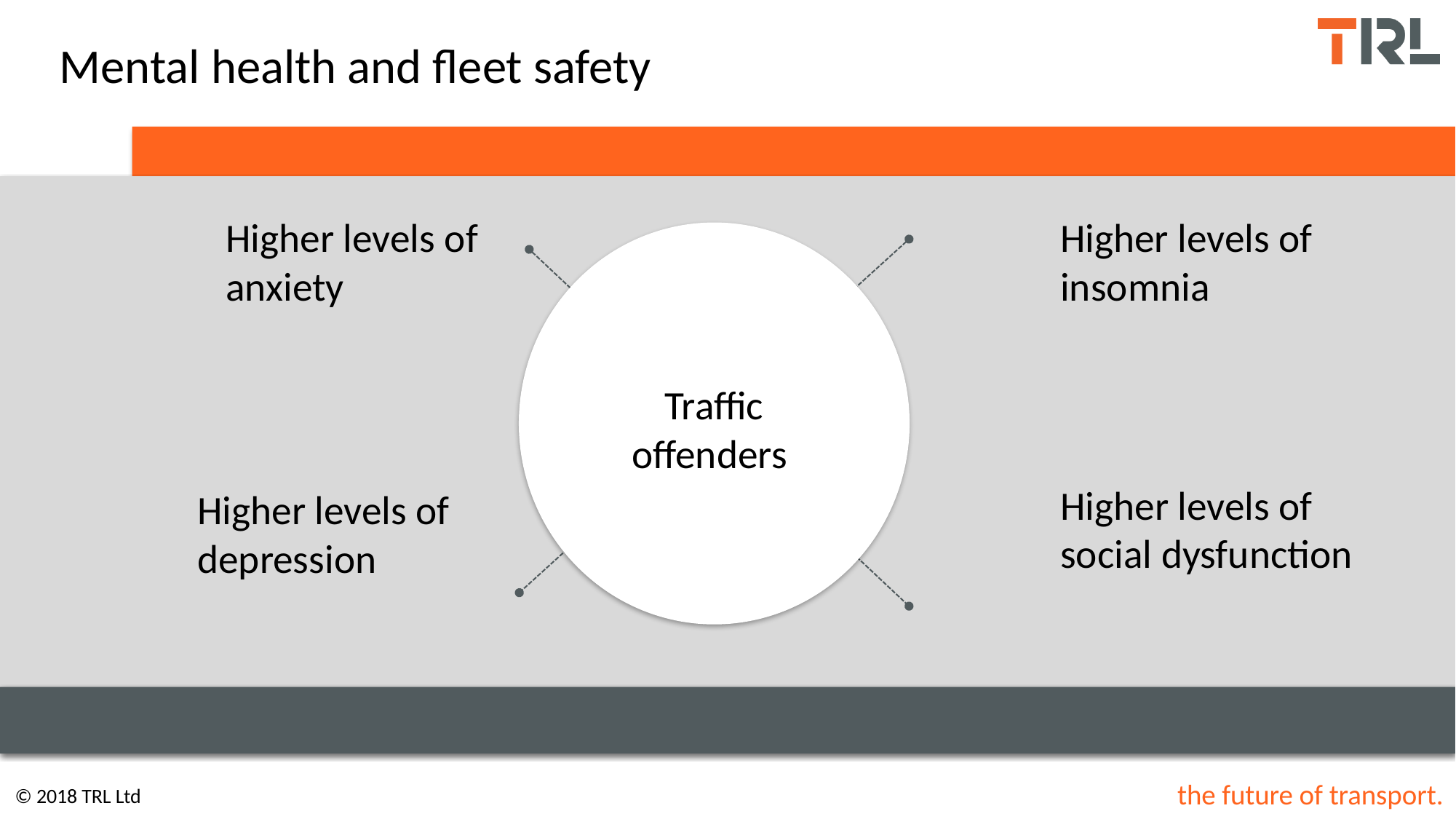

# Mental health and fleet safety

Higher levels of insomnia

Higher levels of anxiety

Traffic offenders
Higher levels of social dysfunction

Higher levels of depression